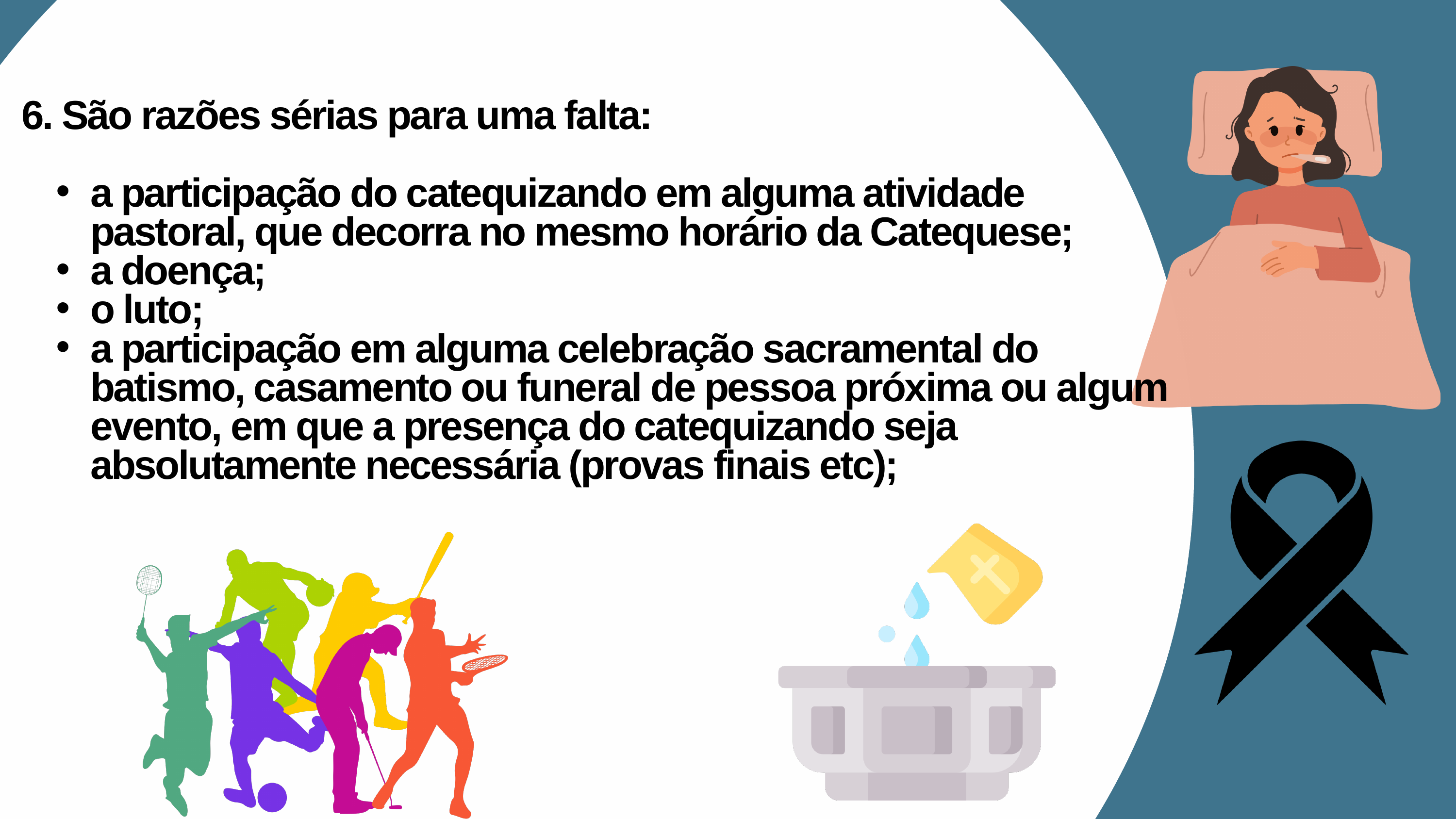

6. São razões sérias para uma falta:

a participação do catequizando em alguma atividade pastoral, que decorra no mesmo horário da Catequese;
a doença;
o luto;
a participação em alguma celebração sacramental do batismo, casamento ou funeral de pessoa próxima ou algum evento, em que a presença do catequizando seja absolutamente necessária (provas finais etc);